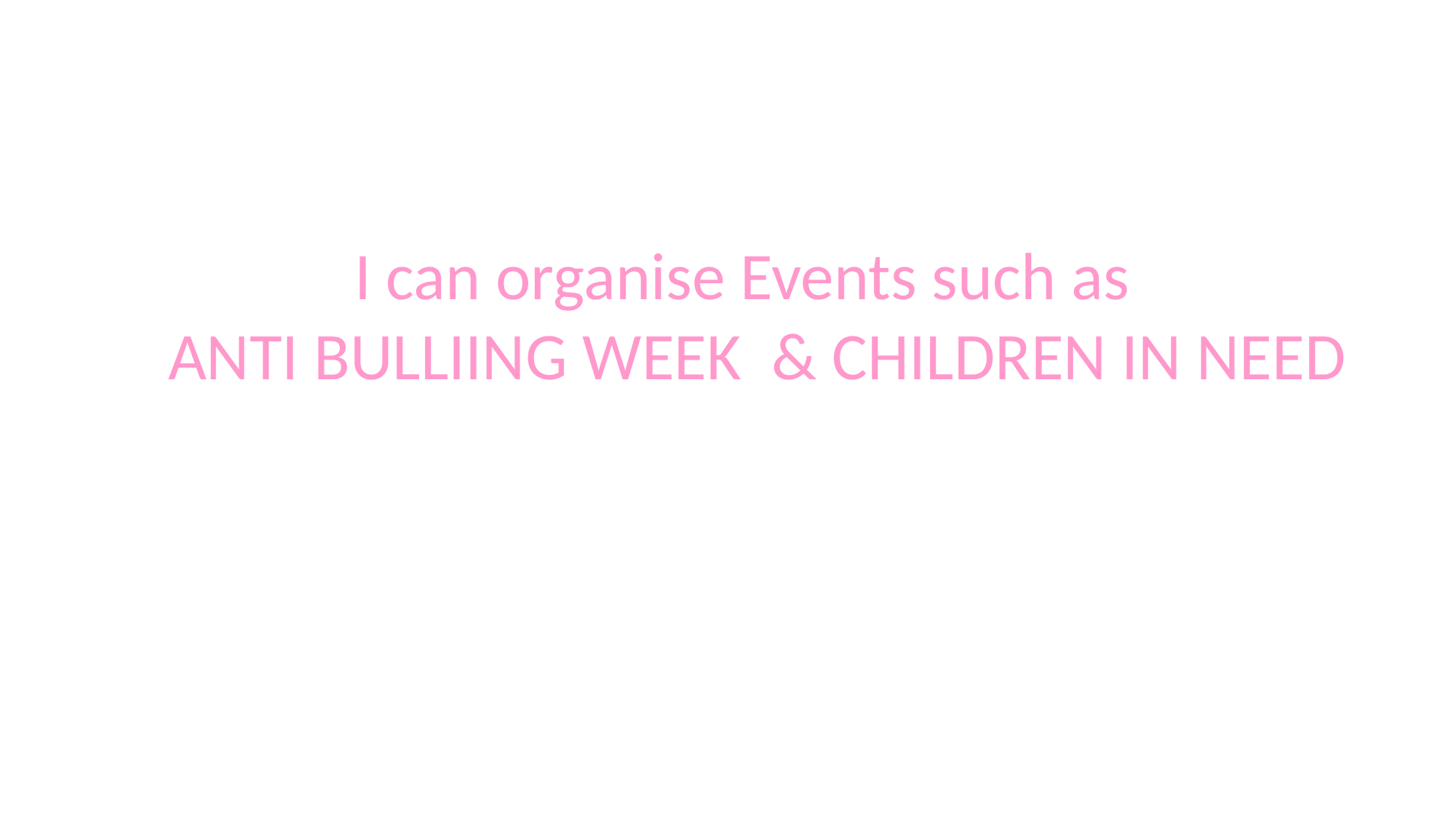

I can organise Events such as
ANTI BULLIING WEEK  & CHILDREN IN NEED